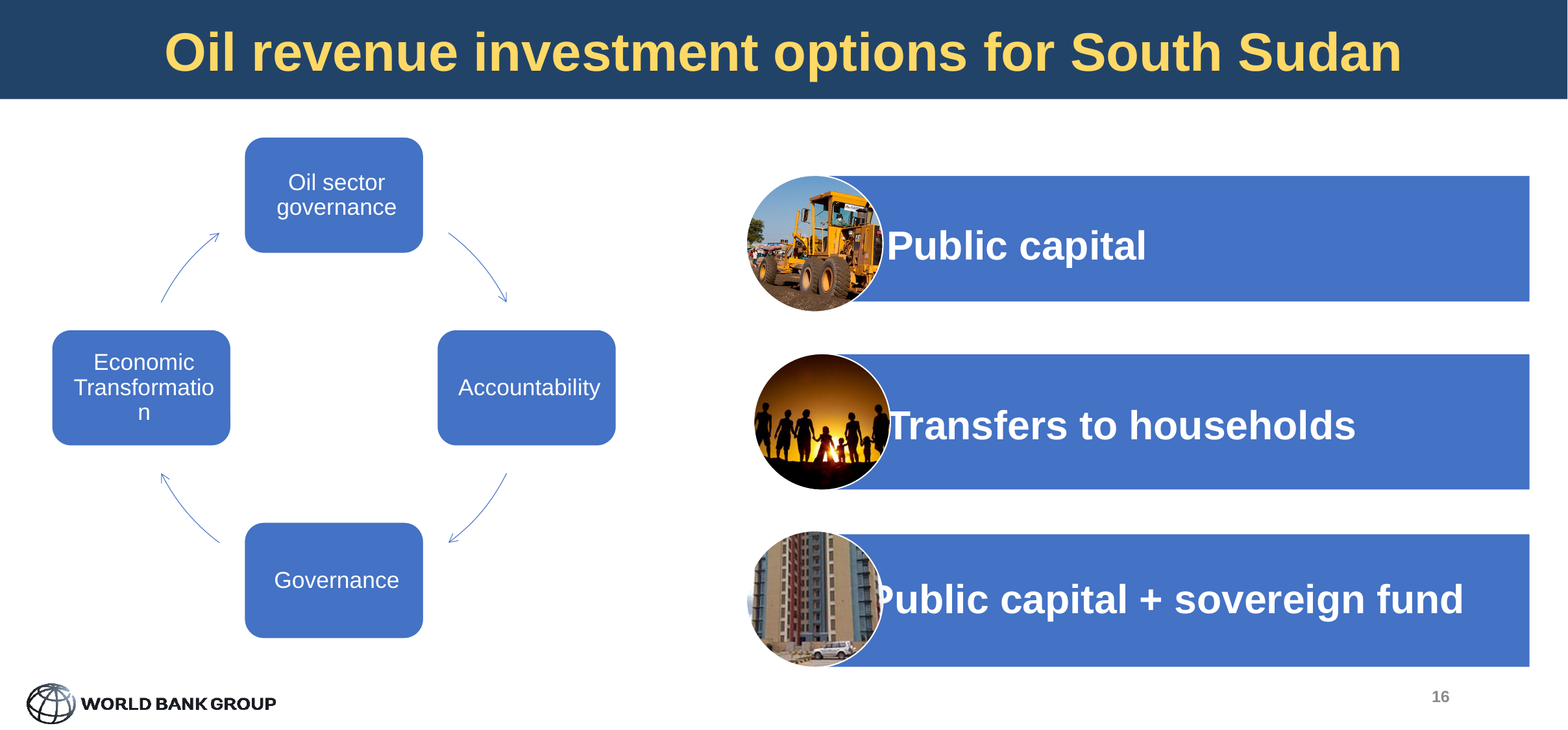

Oil revenue investment options for South Sudan
Oil sector governance
Accountability
Governance
Economic Transformation
    Public capital
    Transfers to households
       Public capital + sovereign fund
16